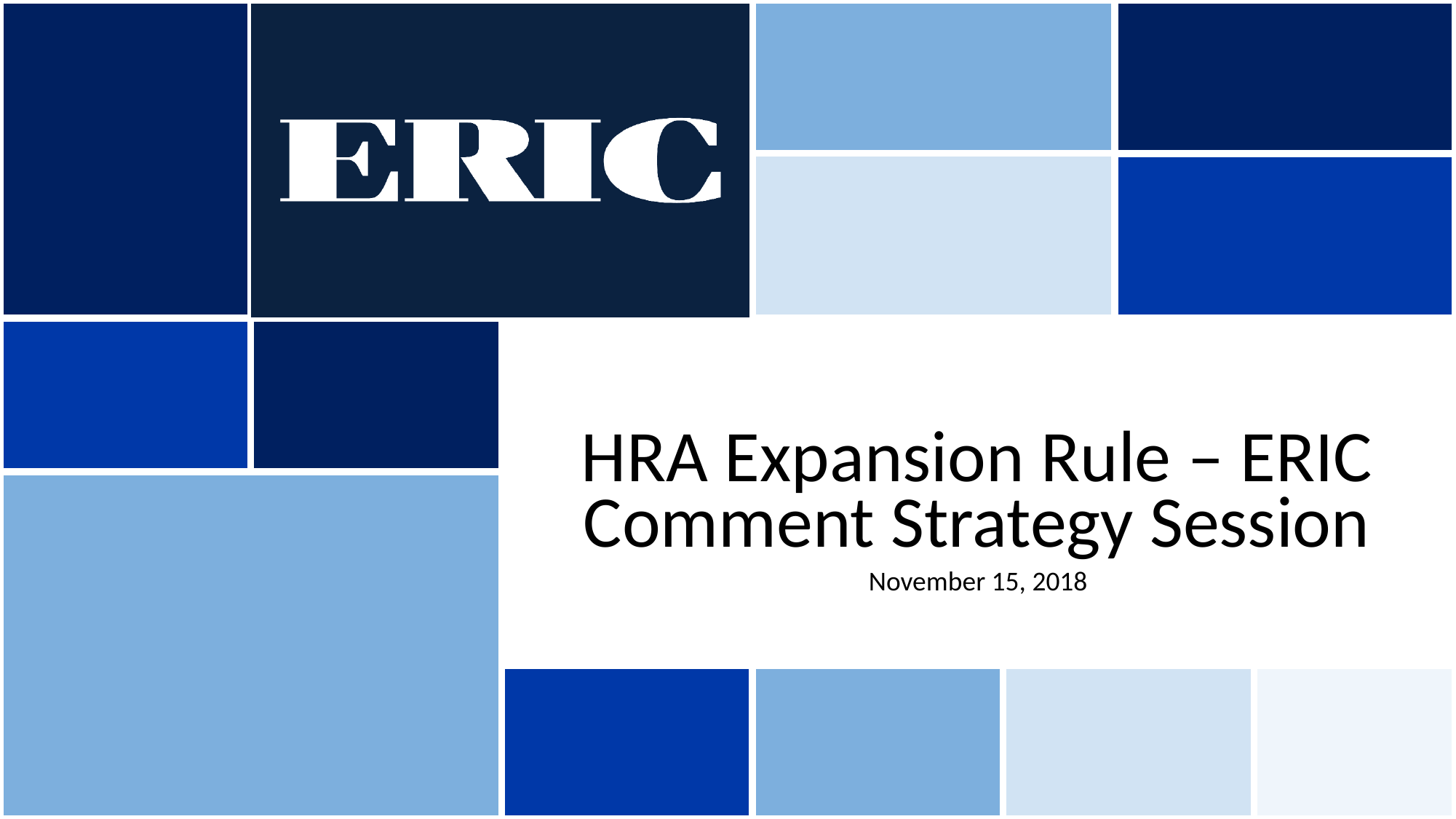

# HRA Expansion Rule – ERIC Comment Strategy Session
November 15, 2018